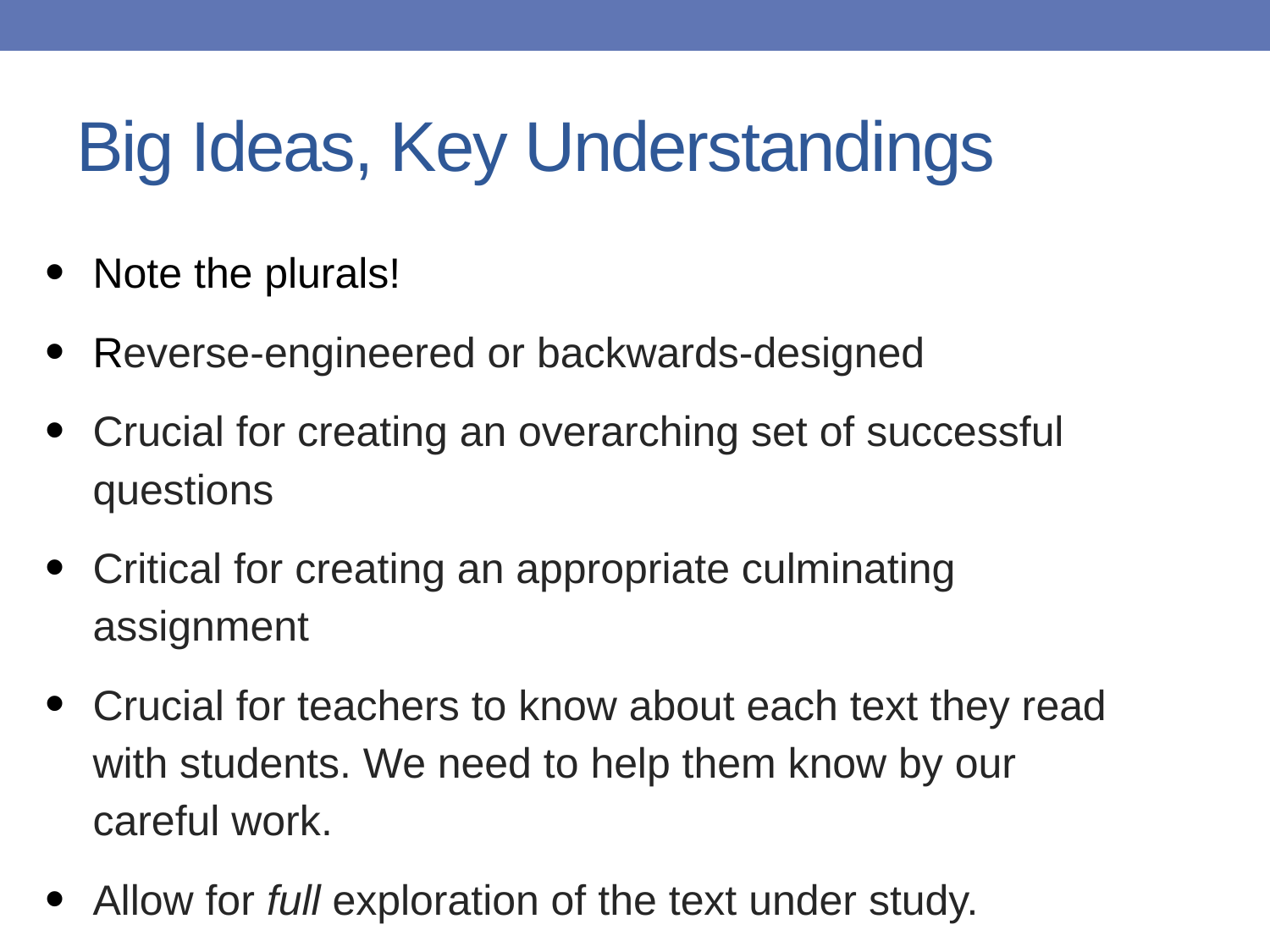

# Big Ideas, Key Understandings
Note the plurals!
Reverse-engineered or backwards-designed
Crucial for creating an overarching set of successful questions
Critical for creating an appropriate culminating assignment
Crucial for teachers to know about each text they read with students. We need to help them know by our careful work.
Allow for full exploration of the text under study.